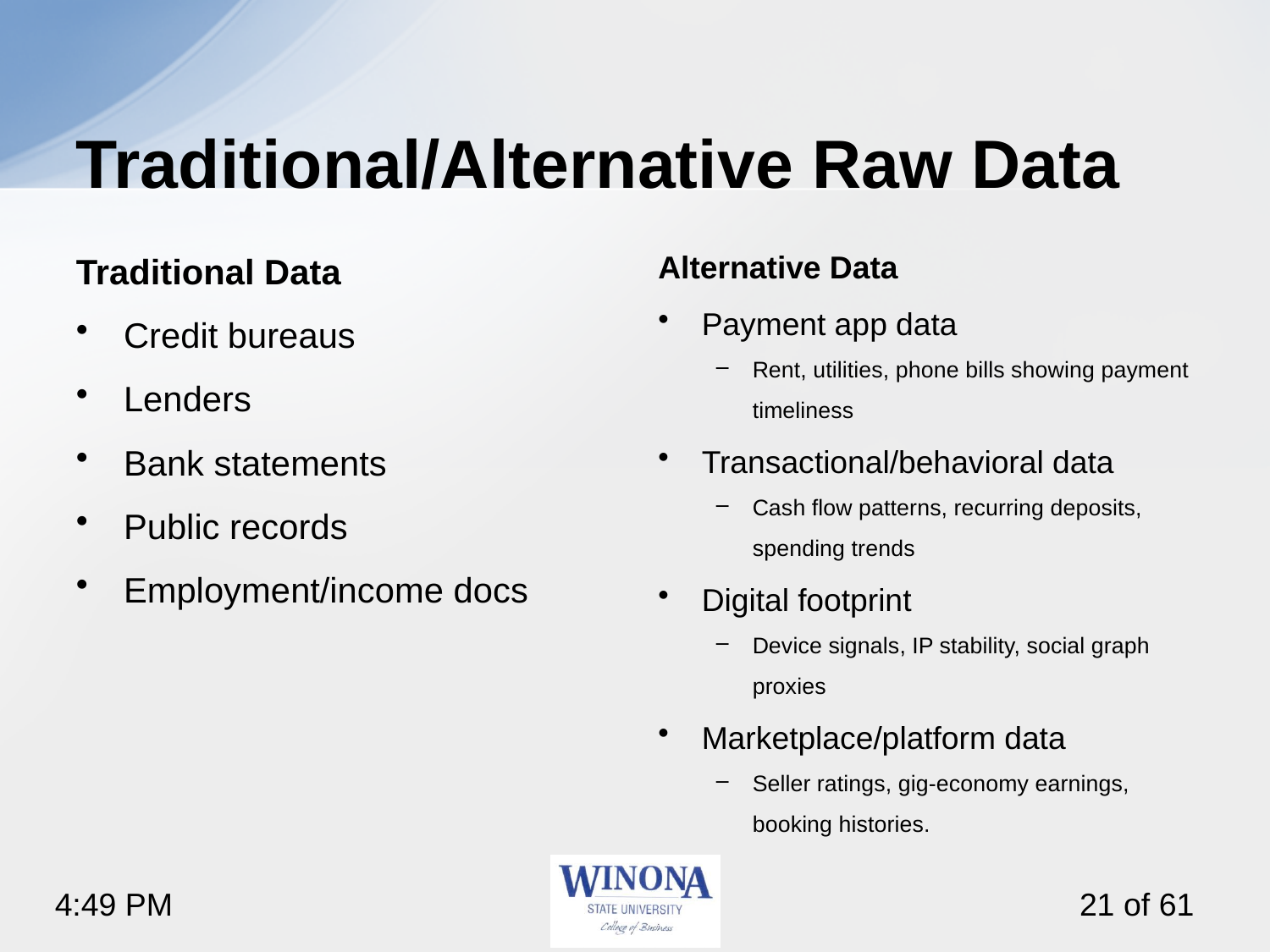

# Traditional/Alternative Raw Data
Traditional Data
Credit bureaus
Lenders
Bank statements
Public records
Employment/income docs
Alternative Data
Payment app data
Rent, utilities, phone bills showing payment timeliness
Transactional/behavioral data
Cash flow patterns, recurring deposits, spending trends
Digital footprint
Device signals, IP stability, social graph proxies
Marketplace/platform data
Seller ratings, gig-economy earnings, booking histories.